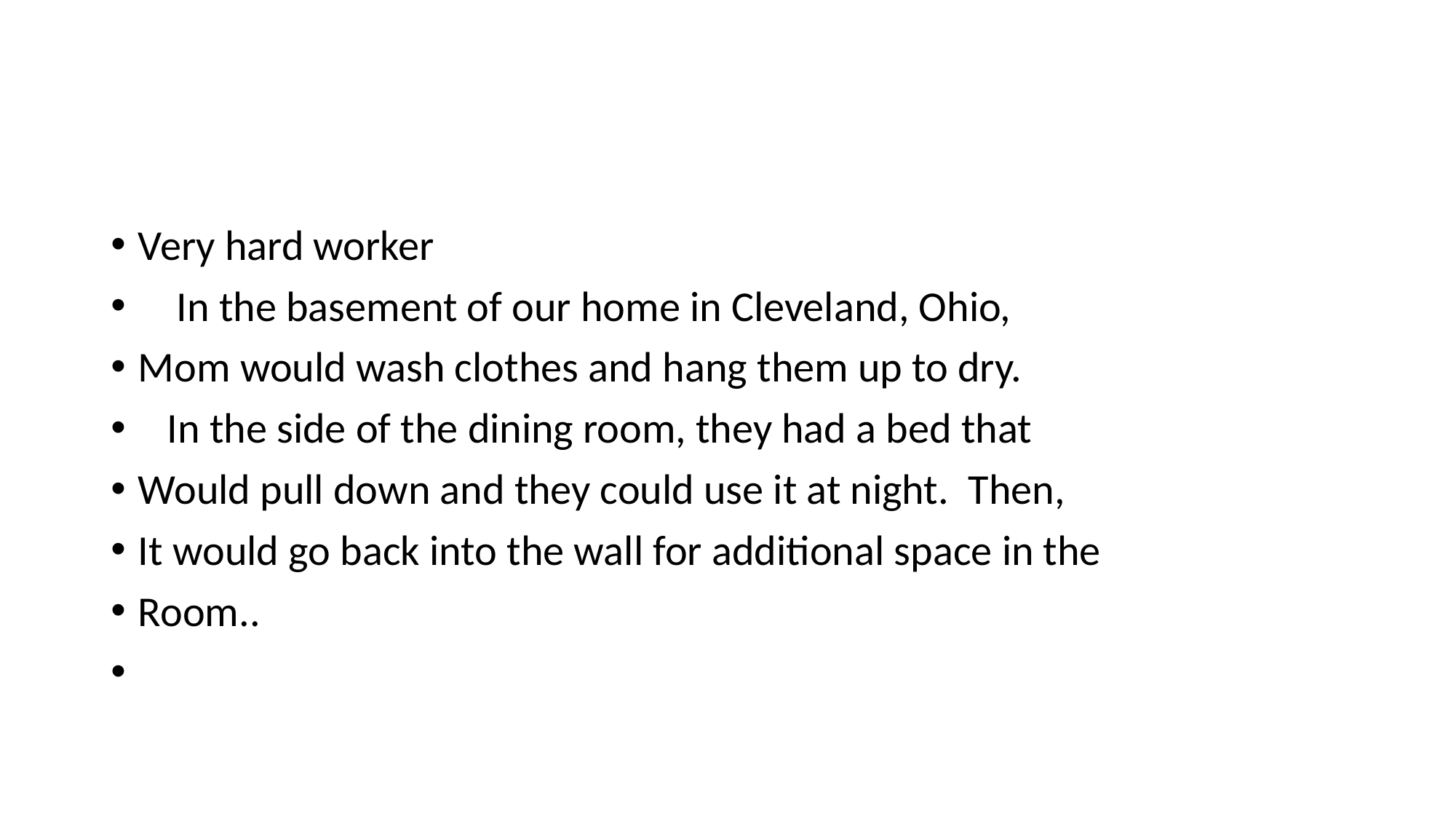

#
Very hard worker
    In the basement of our home in Cleveland, Ohio,
Mom would wash clothes and hang them up to dry.
   In the side of the dining room, they had a bed that
Would pull down and they could use it at night.  Then,
It would go back into the wall for additional space in the
Room..